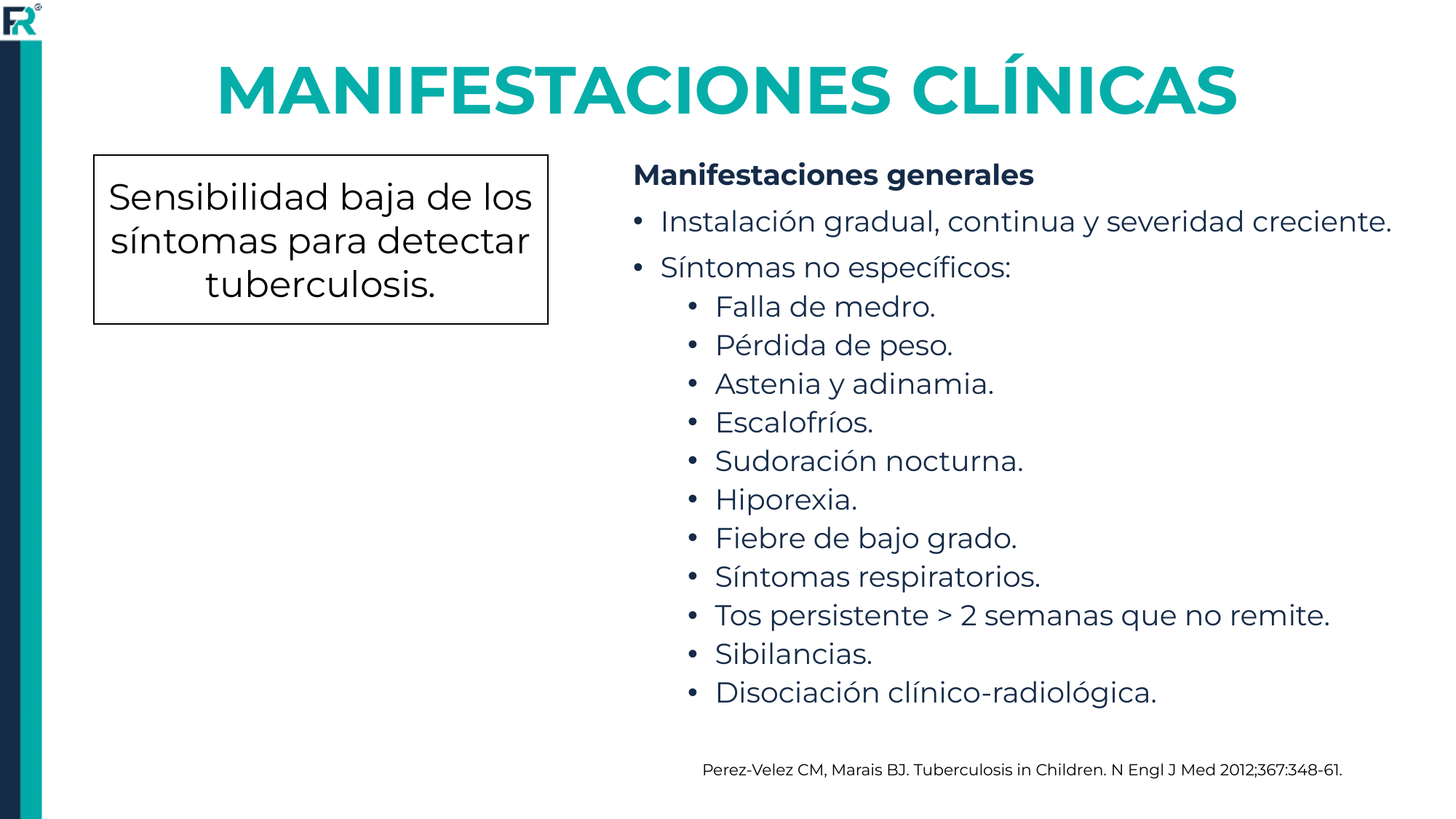

# MANIFESTACIONES CLÍNICAS
Sensibilidad baja de los síntomas para detectar tuberculosis.
Manifestaciones generales
Instalación gradual, continua y severidad creciente.
Síntomas no específicos:
Falla de medro.
Pérdida de peso.
Astenia y adinamia.
Escalofríos.
Sudoración nocturna.
Hiporexia.
Fiebre de bajo grado.
Síntomas respiratorios.
Tos persistente > 2 semanas que no remite.
Sibilancias.
Disociación clínico-radiológica.
Perez-Velez CM, Marais BJ. Tuberculosis in Children. N Engl J Med 2012;367:348-61.